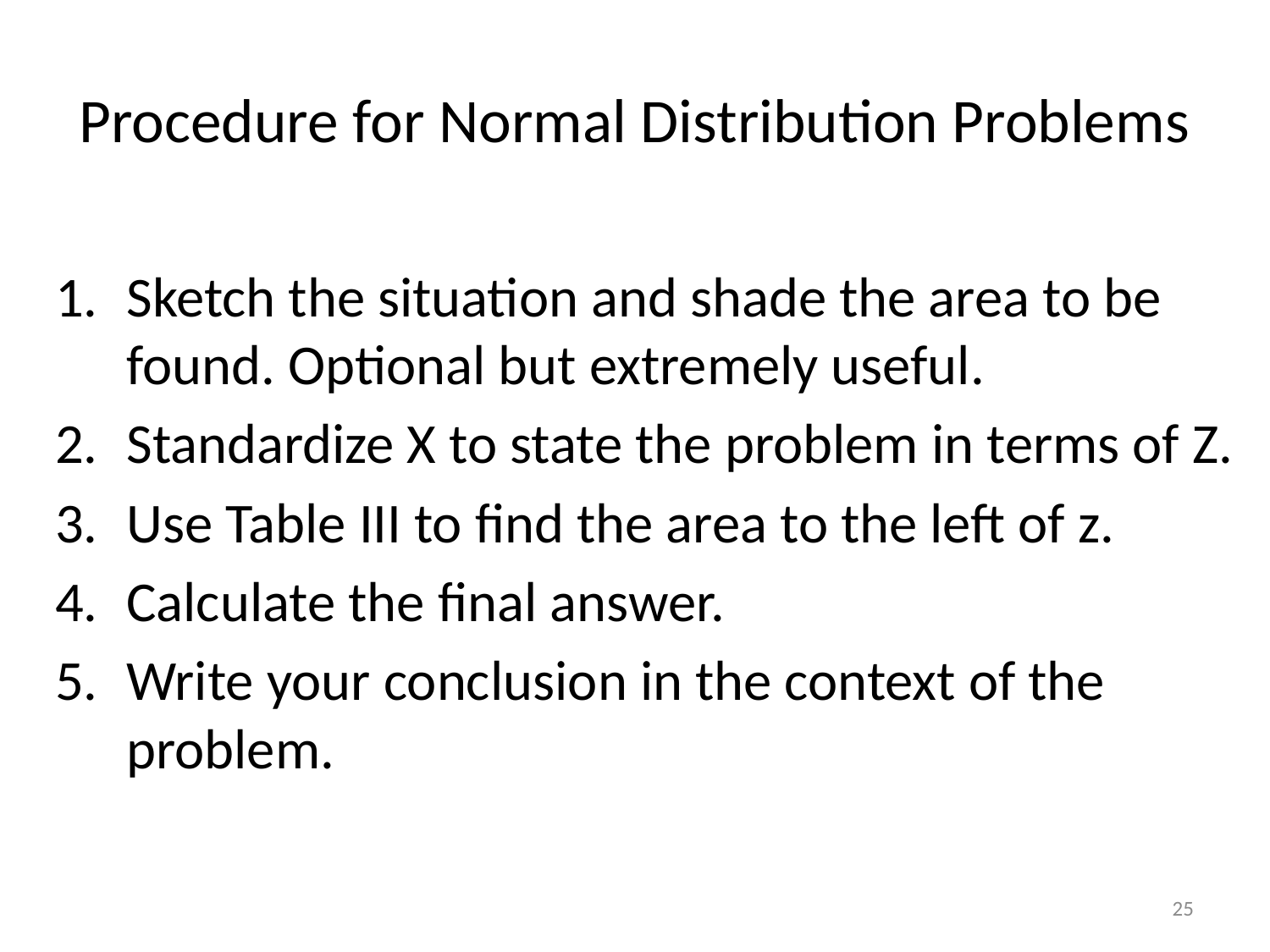

# Procedure for Normal Distribution Problems
Sketch the situation and shade the area to be found. Optional but extremely useful.
Standardize X to state the problem in terms of Z.
Use Table III to find the area to the left of z.
Calculate the final answer.
Write your conclusion in the context of the problem.
25